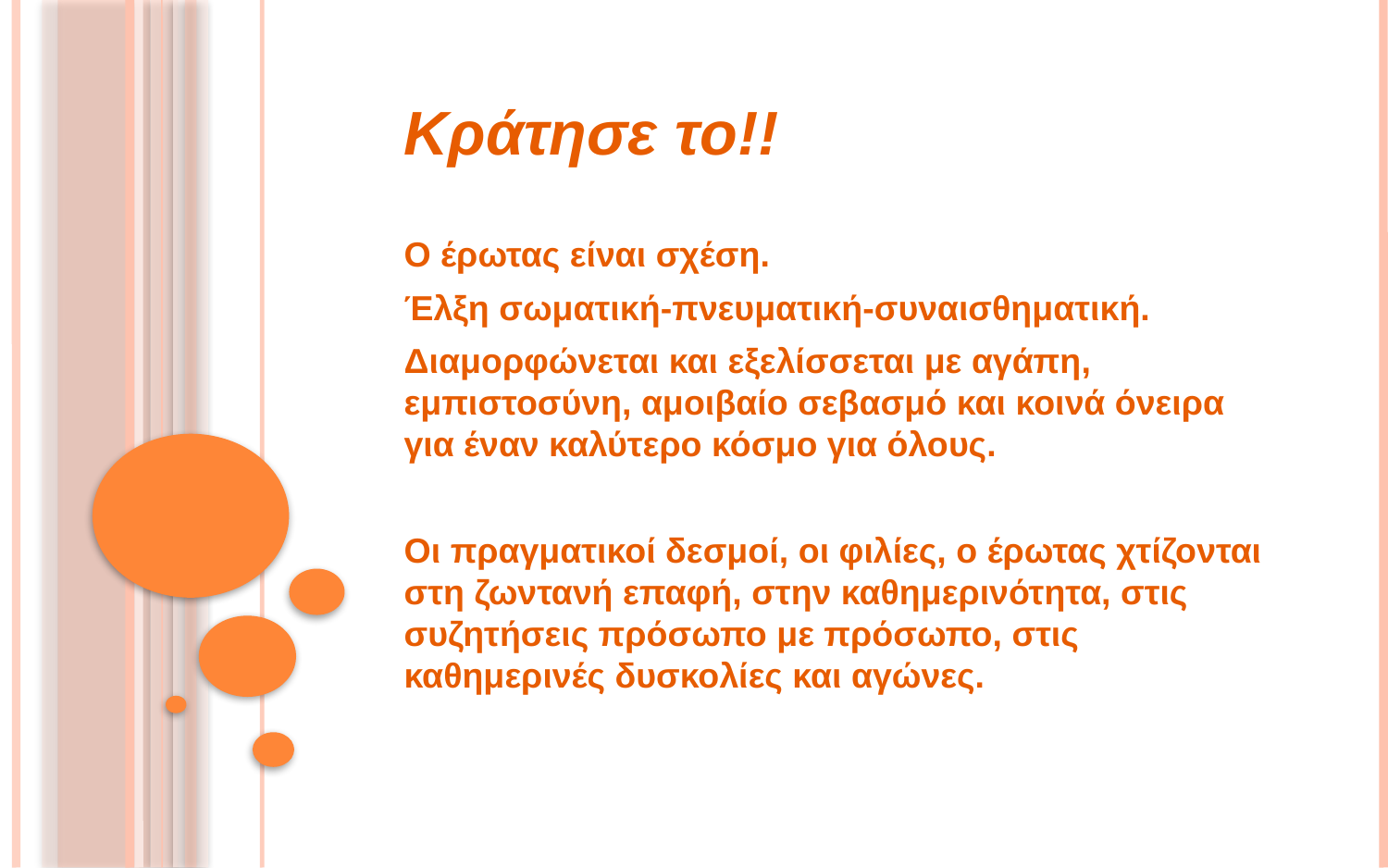

Κράτησε το!!

Ο έρωτας είναι σχέση.
Έλξη σωματική-πνευματική-συναισθηματική.
Διαμορφώνεται και εξελίσσεται με αγάπη, εμπιστοσύνη, αμοιβαίο σεβασμό και κοινά όνειρα για έναν καλύτερο κόσμο για όλους.

Οι πραγματικοί δεσμοί, οι φιλίες, ο έρωτας χτίζονται στη ζωντανή επαφή, στην καθημερινότητα, στις συζητήσεις πρόσωπο με πρόσωπο, στις καθημερινές δυσκολίες και αγώνες.